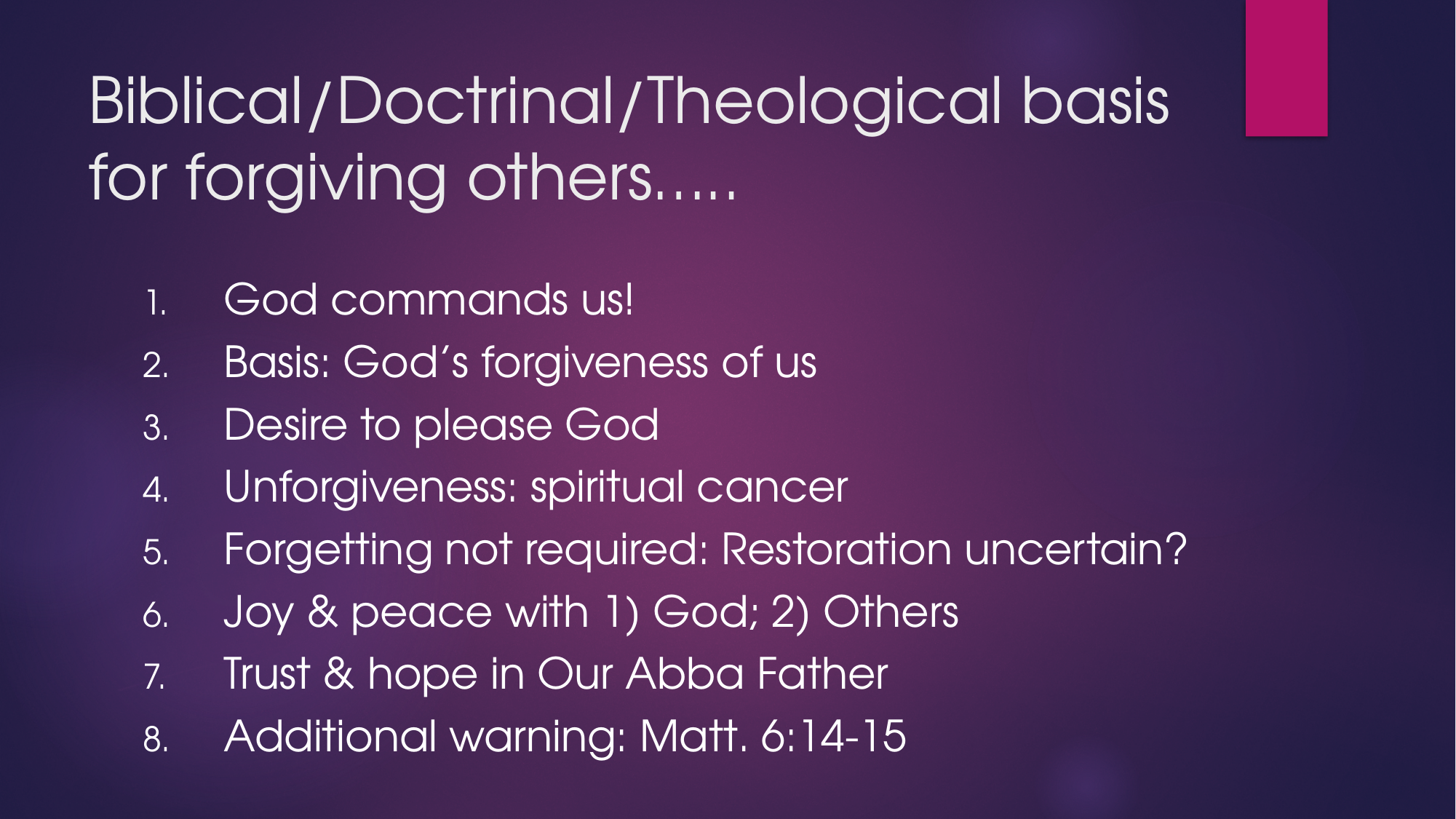

# Biblical/Doctrinal/Theological basis for forgiving others…..
God commands us!
Basis: God’s forgiveness of us
Desire to please God
Unforgiveness: spiritual cancer
Forgetting not required: Restoration uncertain?
Joy & peace with 1) God; 2) Others
Trust & hope in Our Abba Father
Additional warning: Matt. 6:14-15